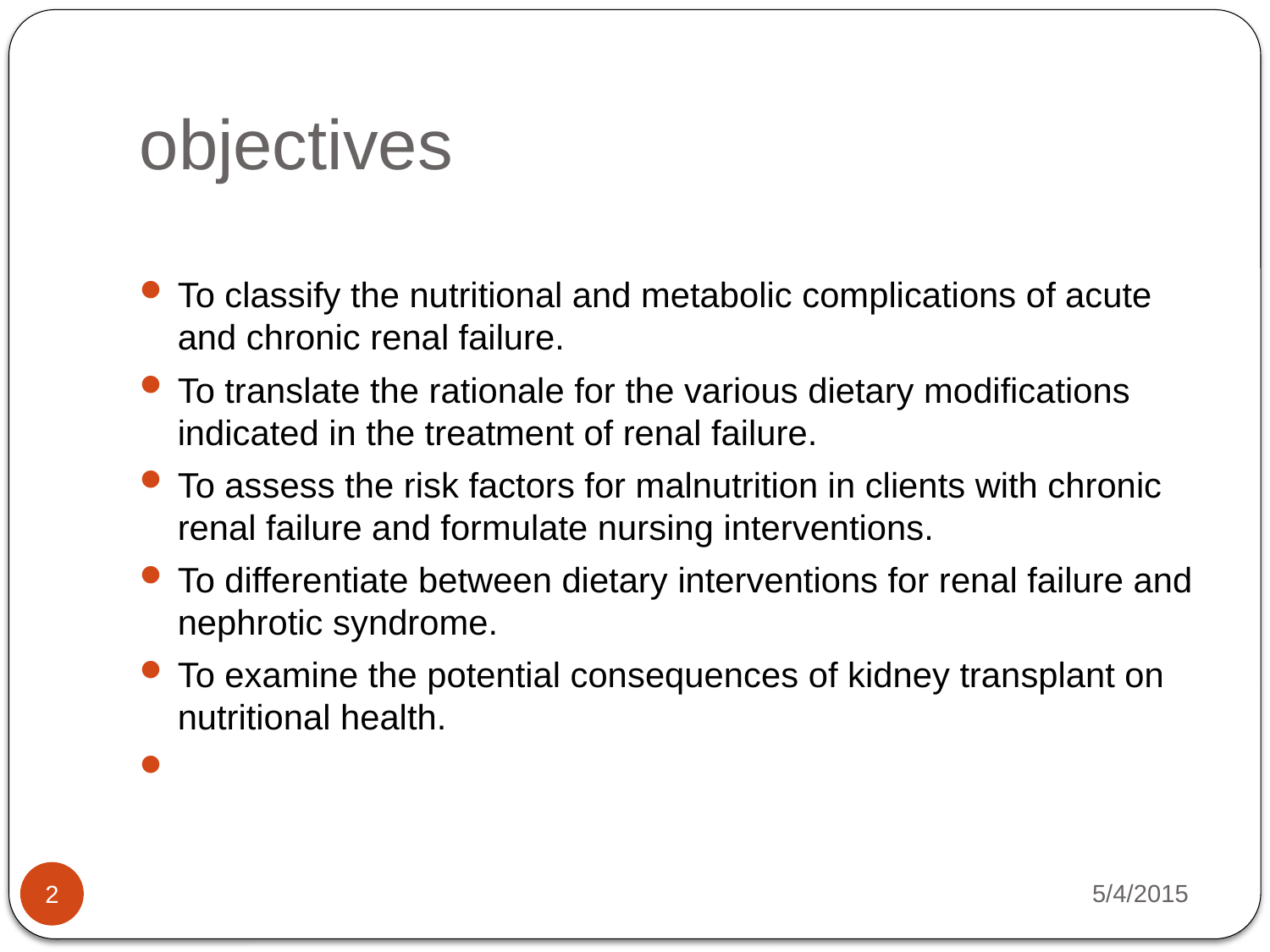

# objectives

To classify the nutritional and metabolic complications of acute and chronic renal failure.
To translate the rationale for the various dietary modifications indicated in the treatment of renal failure.
To assess the risk factors for malnutrition in clients with chronic renal failure and formulate nursing interventions.
To differentiate between dietary interventions for renal failure and nephrotic syndrome.
To examine the potential consequences of kidney transplant on nutritional health.

5/4/2015
2